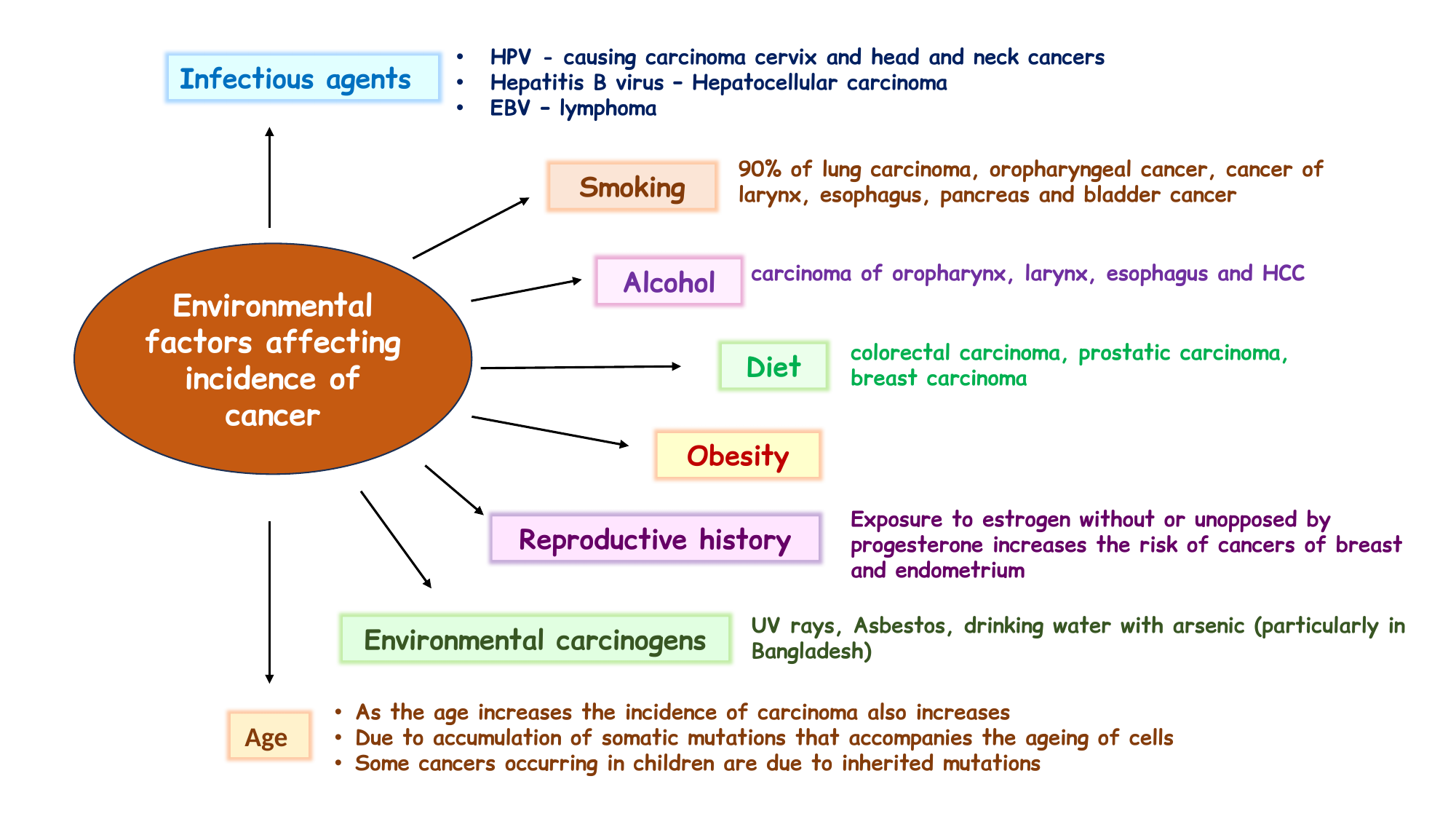

HPV - causing carcinoma cervix and head and neck cancers
Hepatitis B virus – Hepatocellular carcinoma
EBV – lymphoma
Infectious agents
90% of lung carcinoma, oropharyngeal cancer, cancer of larynx, esophagus, pancreas and bladder cancer
Smoking
Environmental factors affecting incidence of cancer
carcinoma of oropharynx, larynx, esophagus and HCC
Alcohol
colorectal carcinoma, prostatic carcinoma, breast carcinoma
Diet
Obesity
Exposure to estrogen without or unopposed by progesterone increases the risk of cancers of breast and endometrium
Reproductive history
UV rays, Asbestos, drinking water with arsenic (particularly in Bangladesh)
Environmental carcinogens
As the age increases the incidence of carcinoma also increases
Due to accumulation of somatic mutations that accompanies the ageing of cells
Some cancers occurring in children are due to inherited mutations

Age